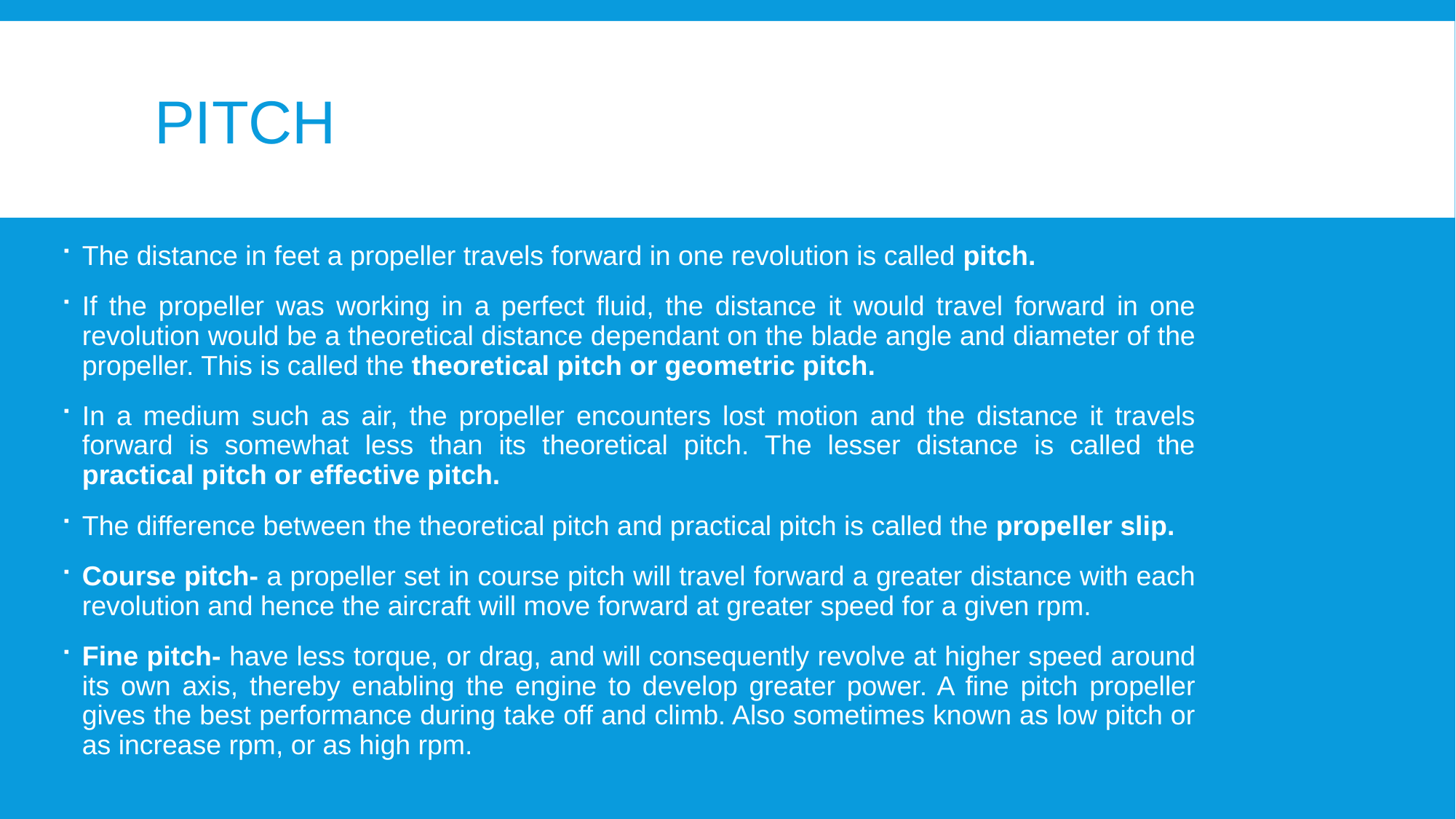

# Pitch
The distance in feet a propeller travels forward in one revolution is called pitch.
If the propeller was working in a perfect fluid, the distance it would travel forward in one revolution would be a theoretical distance dependant on the blade angle and diameter of the propeller. This is called the theoretical pitch or geometric pitch.
In a medium such as air, the propeller encounters lost motion and the distance it travels forward is somewhat less than its theoretical pitch. The lesser distance is called the practical pitch or effective pitch.
The difference between the theoretical pitch and practical pitch is called the propeller slip.
Course pitch- a propeller set in course pitch will travel forward a greater distance with each revolution and hence the aircraft will move forward at greater speed for a given rpm.
Fine pitch- have less torque, or drag, and will consequently revolve at higher speed around its own axis, thereby enabling the engine to develop greater power. A fine pitch propeller gives the best performance during take off and climb. Also sometimes known as low pitch or as increase rpm, or as high rpm.